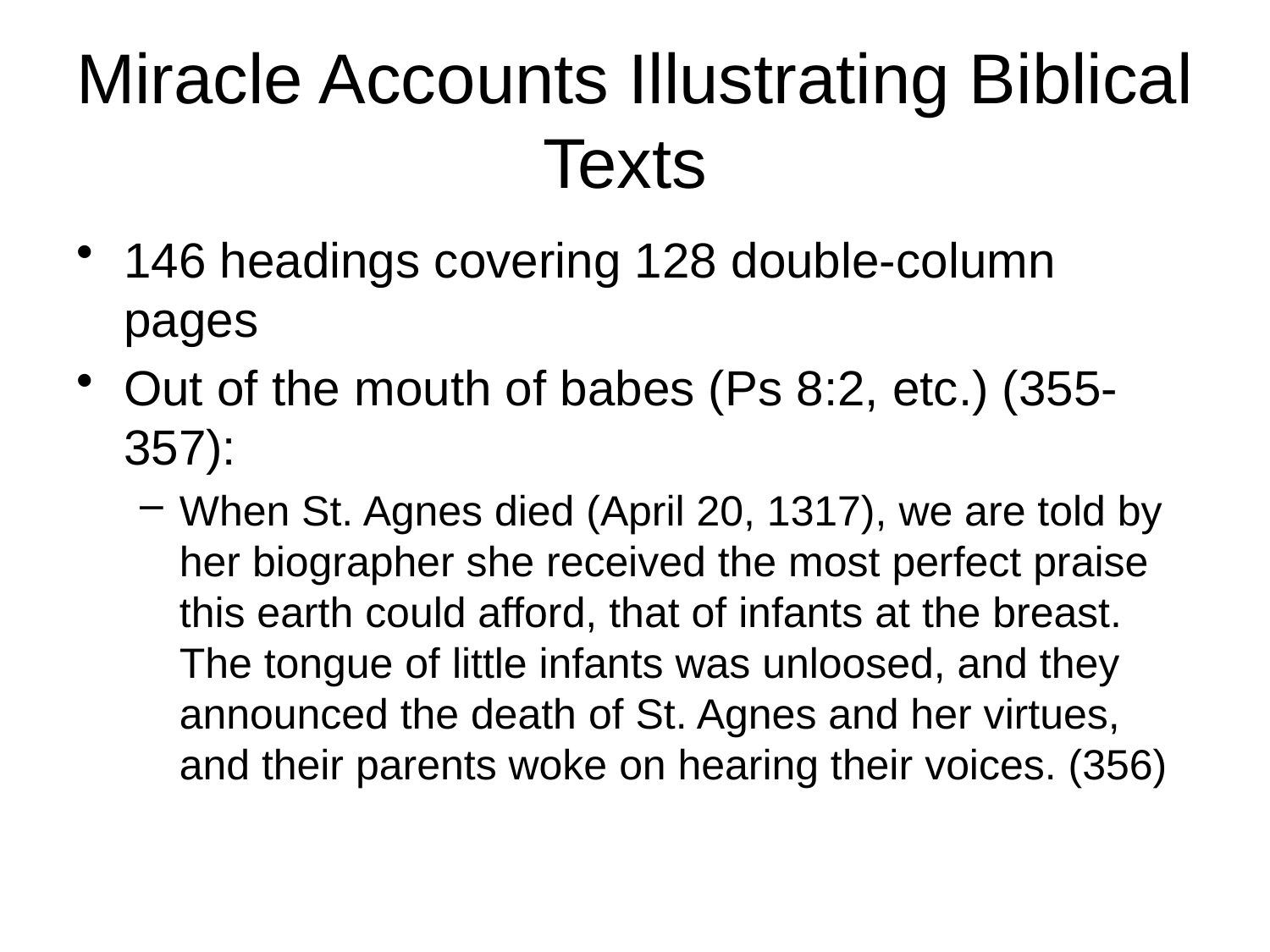

# Miracle Accounts Illustrating Biblical Texts
146 headings covering 128 double-column pages
Out of the mouth of babes (Ps 8:2, etc.) (355-357):
When St. Agnes died (April 20, 1317), we are told by her biographer she received the most perfect praise this earth could afford, that of infants at the breast.  The tongue of little infants was unloosed, and they announced the death of St. Agnes and her virtues, and their parents woke on hearing their voices. (356)